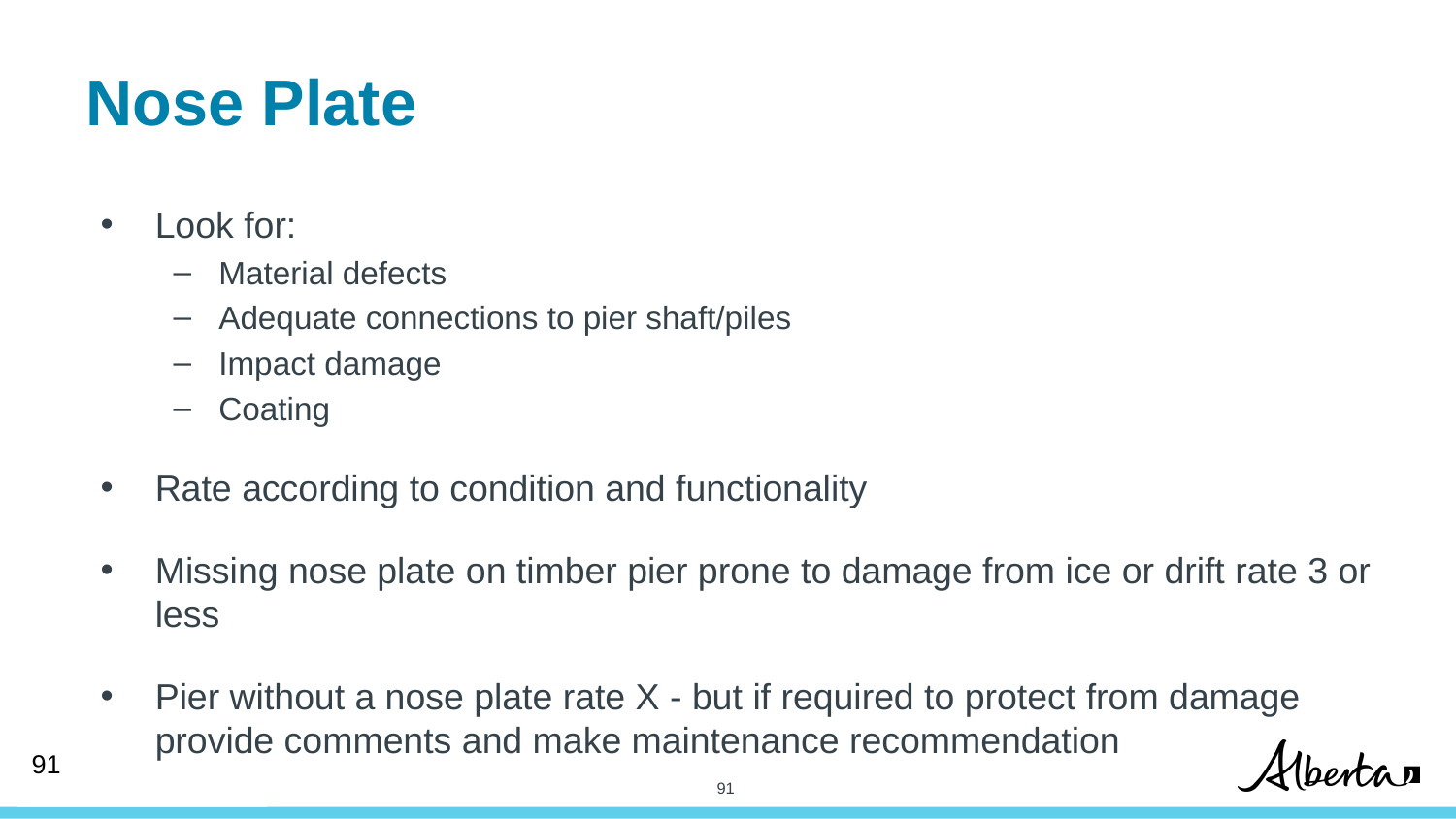

# Nose Plate
Look for:
Material defects
Adequate connections to pier shaft/piles
Impact damage
Coating

Rate according to condition and functionality

Missing nose plate on timber pier prone to damage from ice or drift rate 3 or less

Pier without a nose plate rate X - but if required to protect from damage provide comments and make maintenance recommendation

91
91